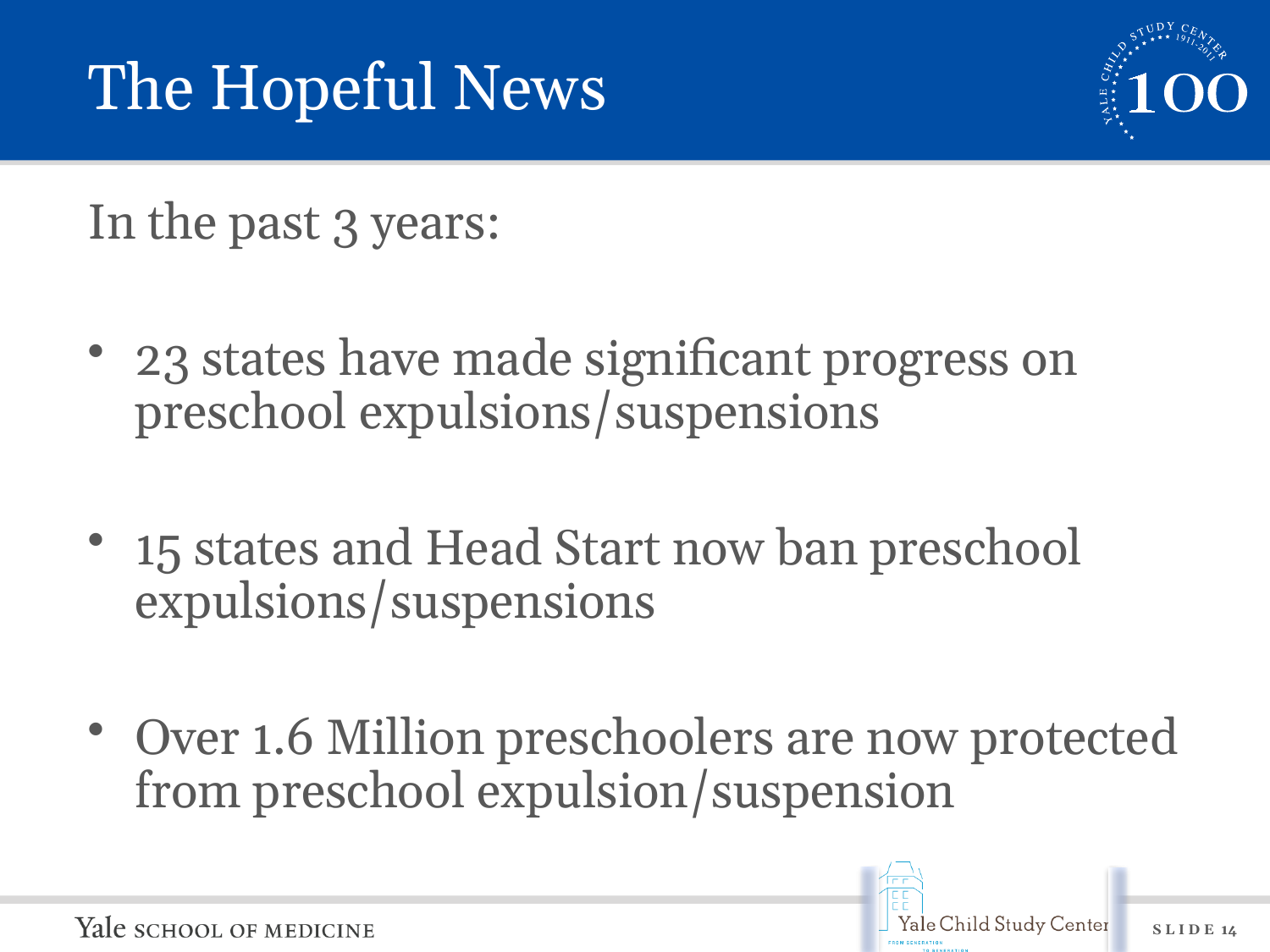

# The Hopeful News
In the past 3 years:

23 states have made significant progress on preschool expulsions/suspensions

15 states and Head Start now ban preschool expulsions/suspensions

Over 1.6 Million preschoolers are now protected from preschool expulsion/suspension